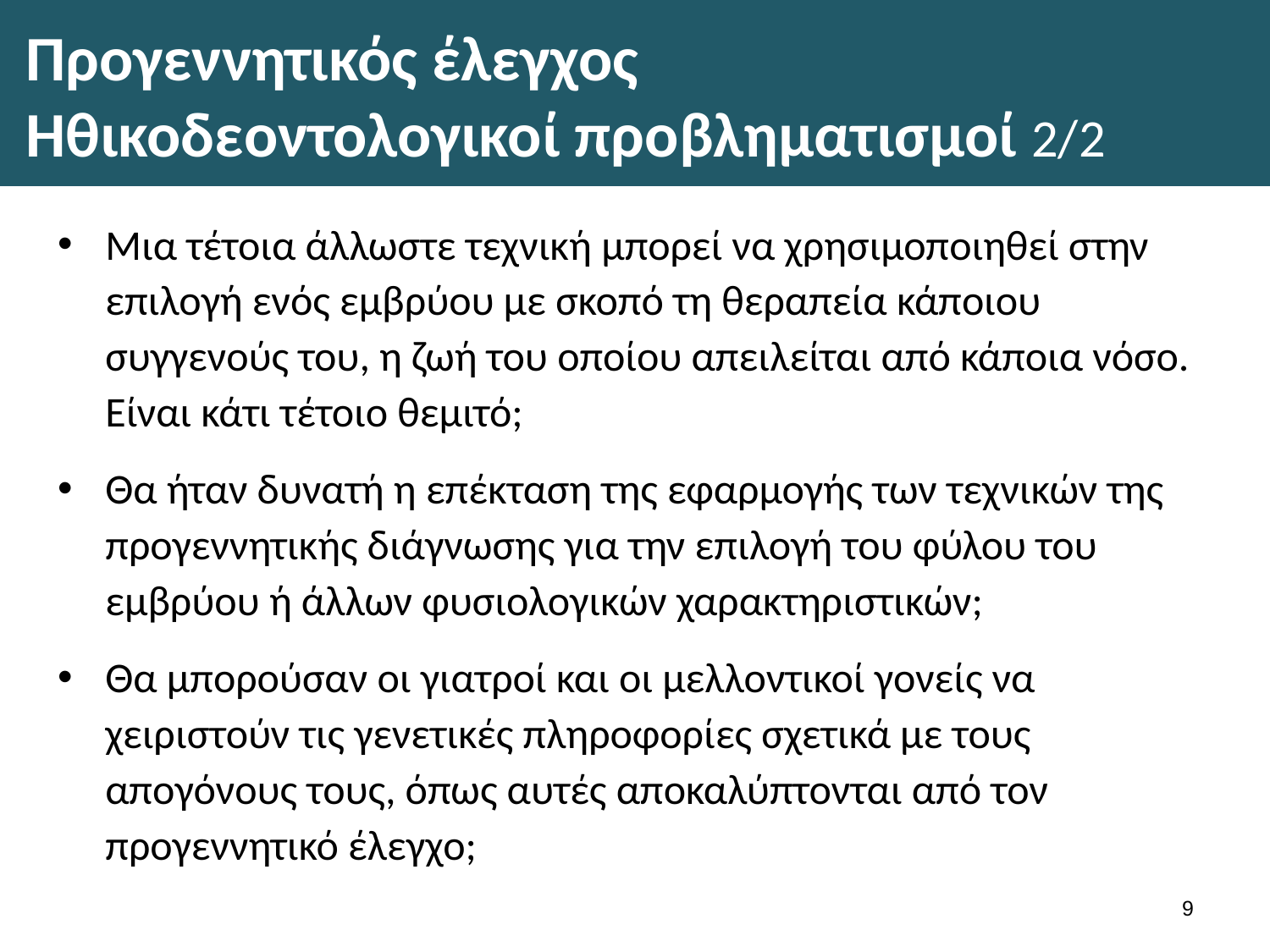

# Προγεννητικός έλεγχος Ηθικοδεοντολογικοί προβληματισμοί 2/2
Μια τέτοια άλλωστε τεχνική μπορεί να χρησιμοποιηθεί στην επιλογή ενός εμβρύου με σκοπό τη θεραπεία κάποιου συγγενούς του, η ζωή του οποίου απειλείται από κάποια νόσο. Είναι κάτι τέτοιο θεμιτό;
Θα ήταν δυνατή η επέκταση της εφαρμογής των τεχνικών της προγεννητικής διάγνωσης για την επιλογή του φύλου του εμβρύου ή άλλων φυσιολογικών χαρακτηριστικών;
Θα μπορούσαν οι γιατροί και οι μελλοντικοί γονείς να χειριστούν τις γενετικές πληροφορίες σχετικά με τους απογόνους τους, όπως αυτές αποκαλύπτονται από τον προγεννητικό έλεγχο;

9